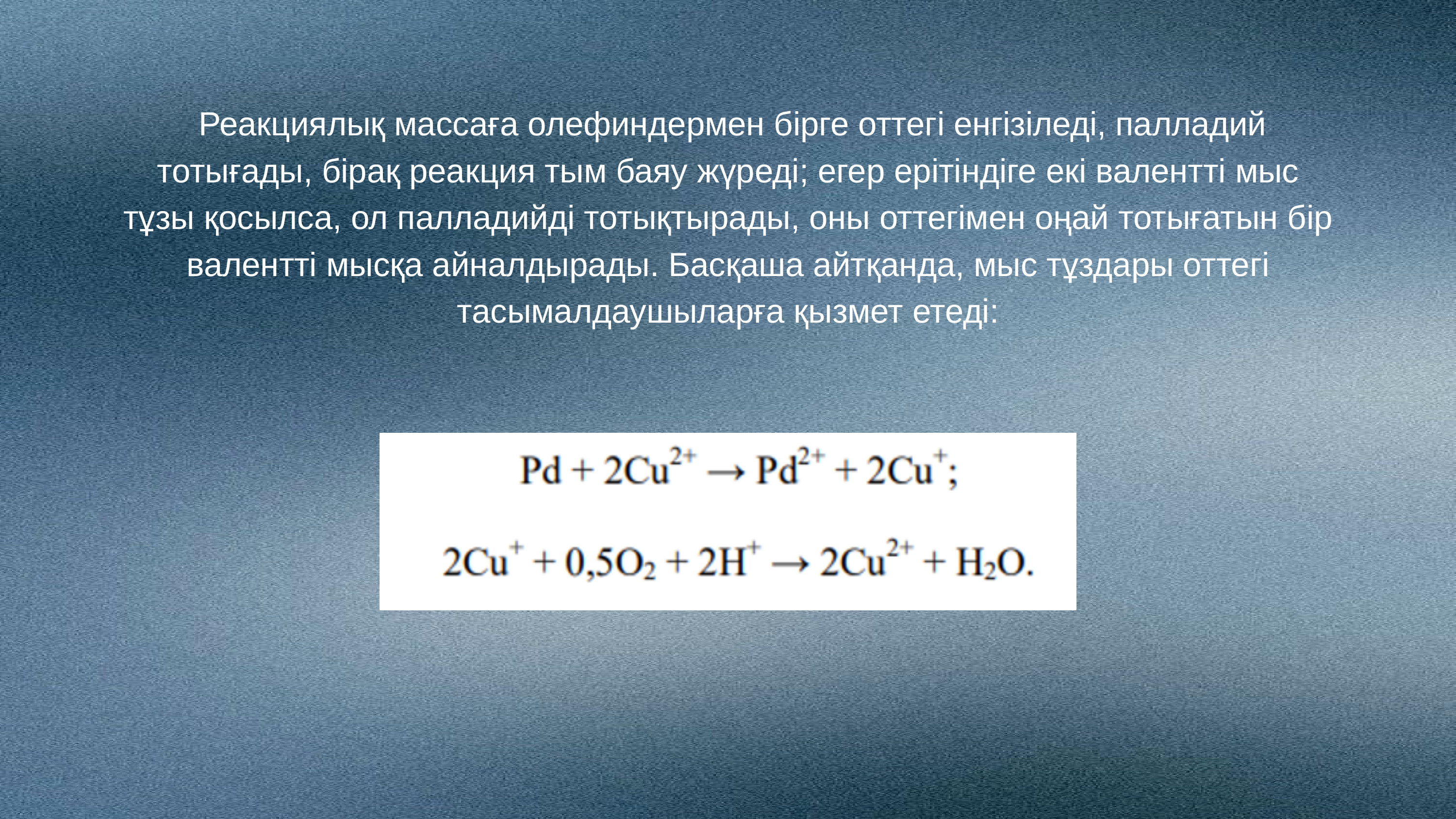

Реакциялық массаға олефиндермен бірге оттегі енгізіледі, палладий тотығады, бірақ реакция тым баяу жүреді; егер ерітіндіге екі валентті мыс тұзы қосылса, ол палладийді тотықтырады, оны оттегімен оңай тотығатын бір валентті мысқа айналдырады. Басқаша айтқанда, мыс тұздары оттегі тасымалдаушыларға қызмет етеді: